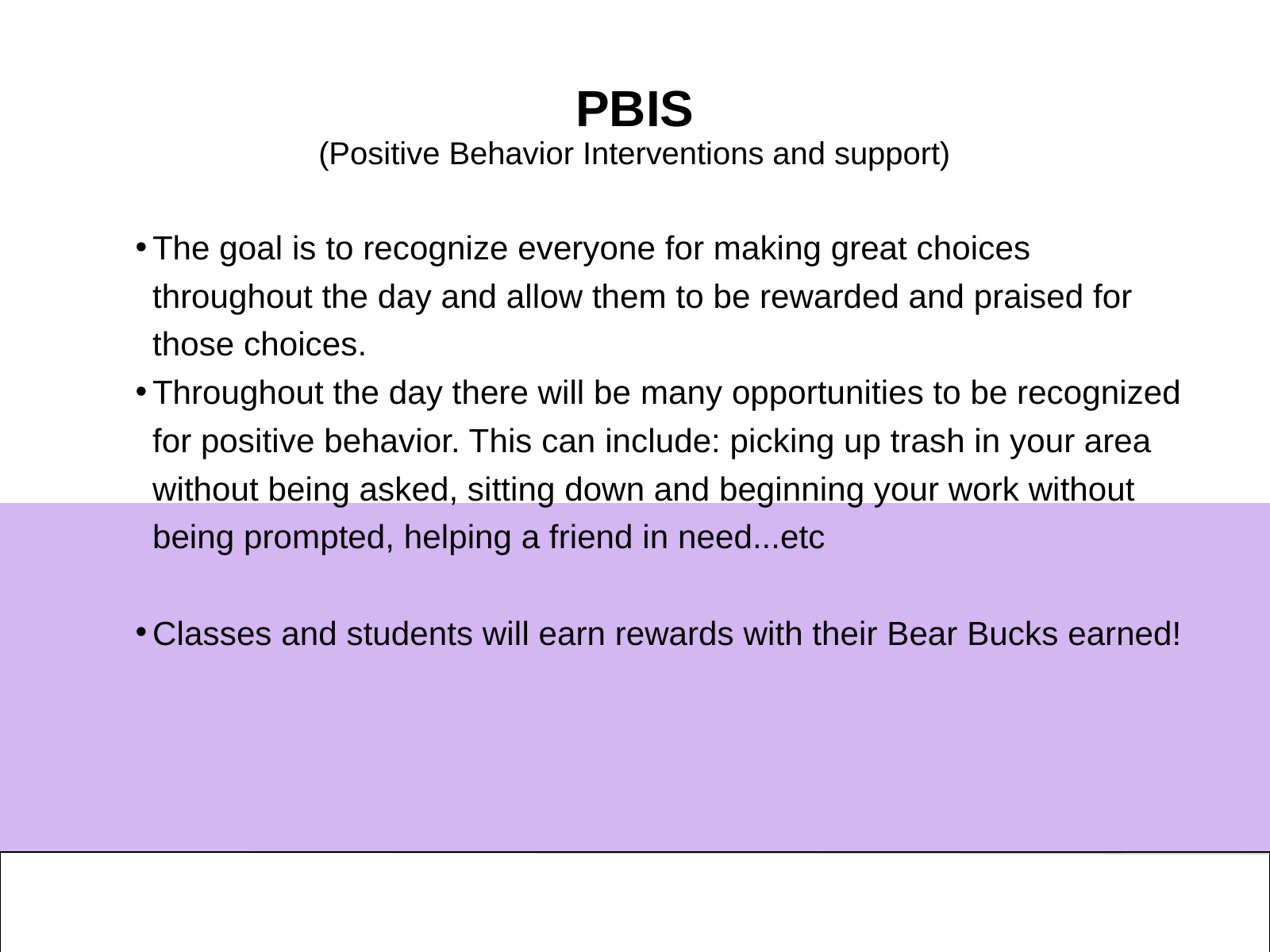

PBIS
(Positive Behavior Interventions and support)

The goal is to recognize everyone for making great choices throughout the day and allow them to be rewarded and praised for those choices.
Throughout the day there will be many opportunities to be recognized for positive behavior. This can include: picking up trash in your area without being asked, sitting down and beginning your work without being prompted, helping a friend in need...etc

Classes and students will earn rewards with their Bear Bucks earned!